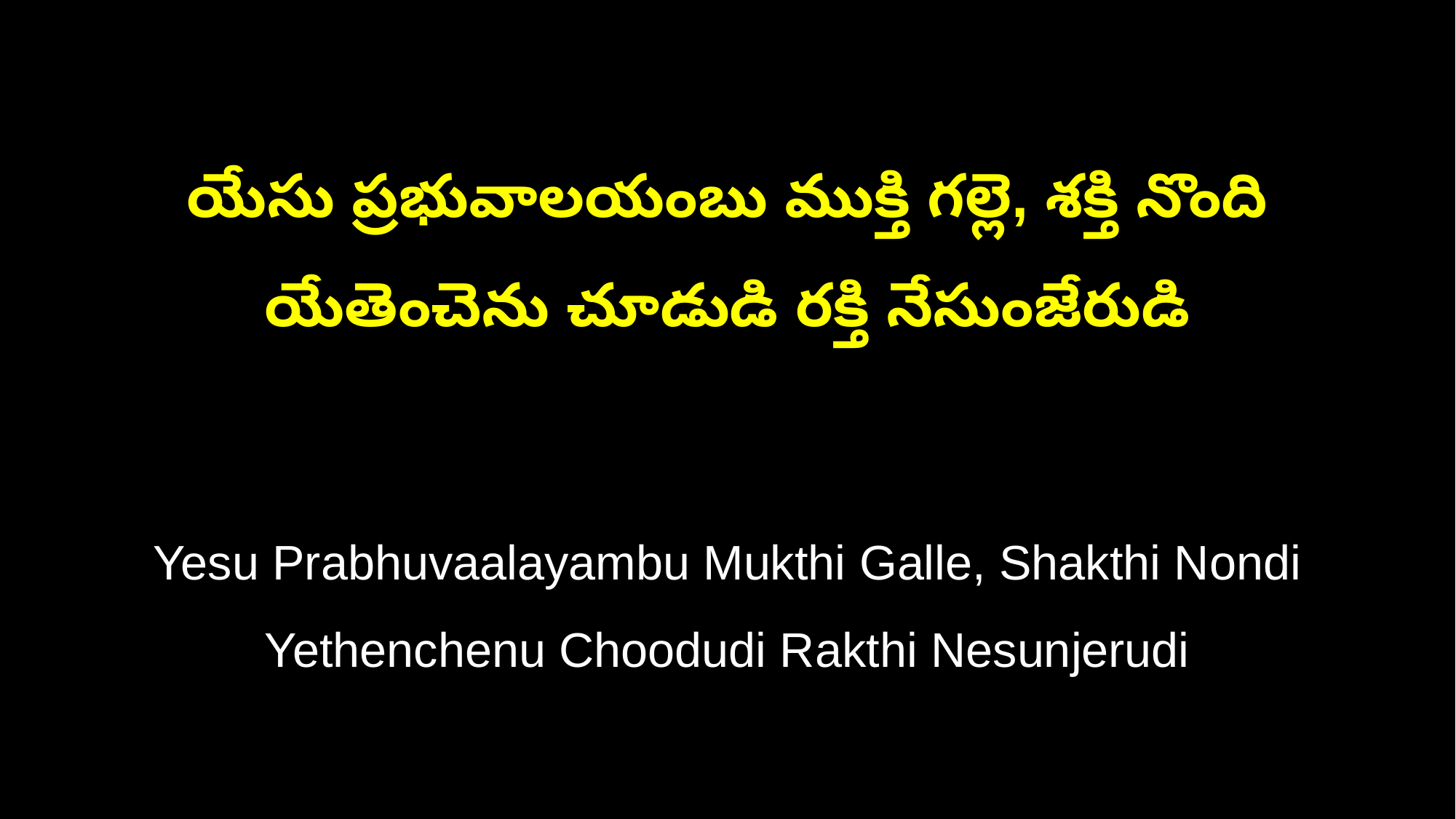

యేసు ప్రభువాలయంబు ముక్తి గల్లె, శక్తి నొంది
యేతెంచెను చూడుడి రక్తి నేసుంజేరుడి
Yesu Prabhuvaalayambu Mukthi Galle, Shakthi Nondi
Yethenchenu Choodudi Rakthi Nesunjerudi